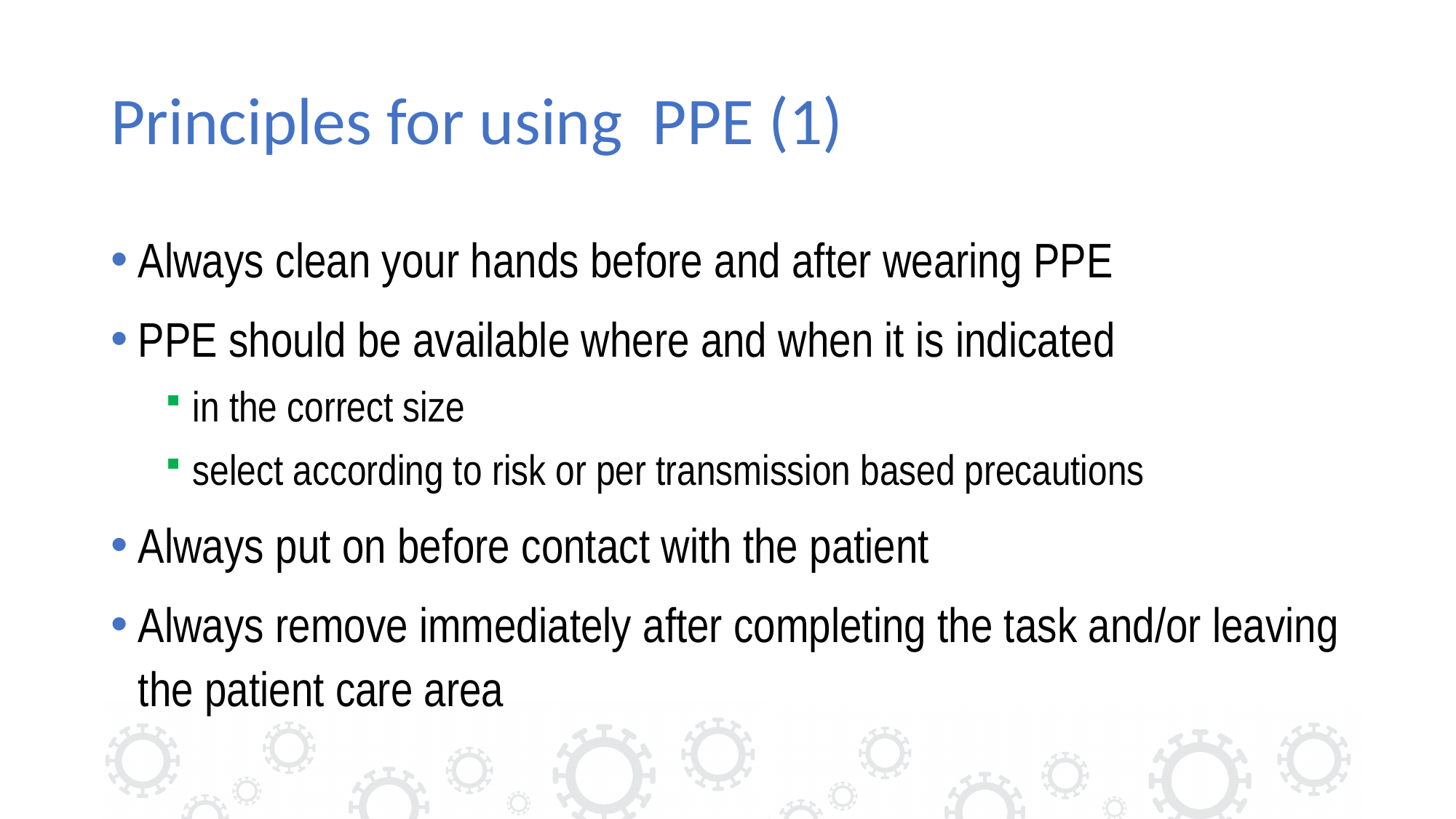

# Principles for using  PPE (1)
Always clean your hands before and after wearing PPE
PPE should be available where and when it is indicated
in the correct size
select according to risk or per transmission based precautions
Always put on before contact with the patient
Always remove immediately after completing the task and/or leaving the patient care area